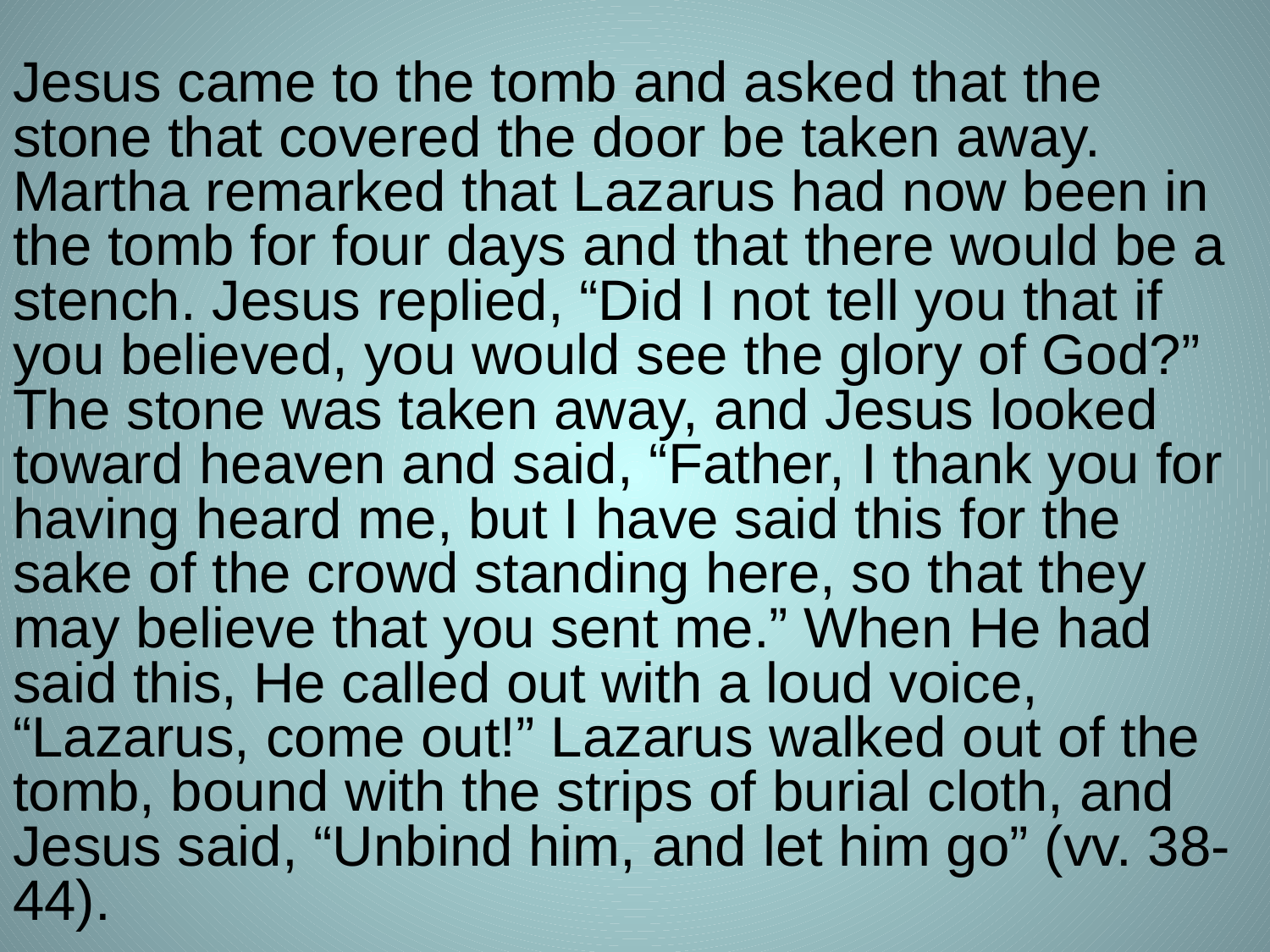

Jesus came to the tomb and asked that the stone that covered the door be taken away. Martha remarked that Lazarus had now been in the tomb for four days and that there would be a stench. Jesus replied, “Did I not tell you that if you believed, you would see the glory of God?” The stone was taken away, and Jesus looked toward heaven and said, “Father, I thank you for having heard me, but I have said this for the sake of the crowd standing here, so that they may believe that you sent me.” When He had said this, He called out with a loud voice, “Lazarus, come out!” Lazarus walked out of the tomb, bound with the strips of burial cloth, and Jesus said, “Unbind him, and let him go” (vv. 38-44).